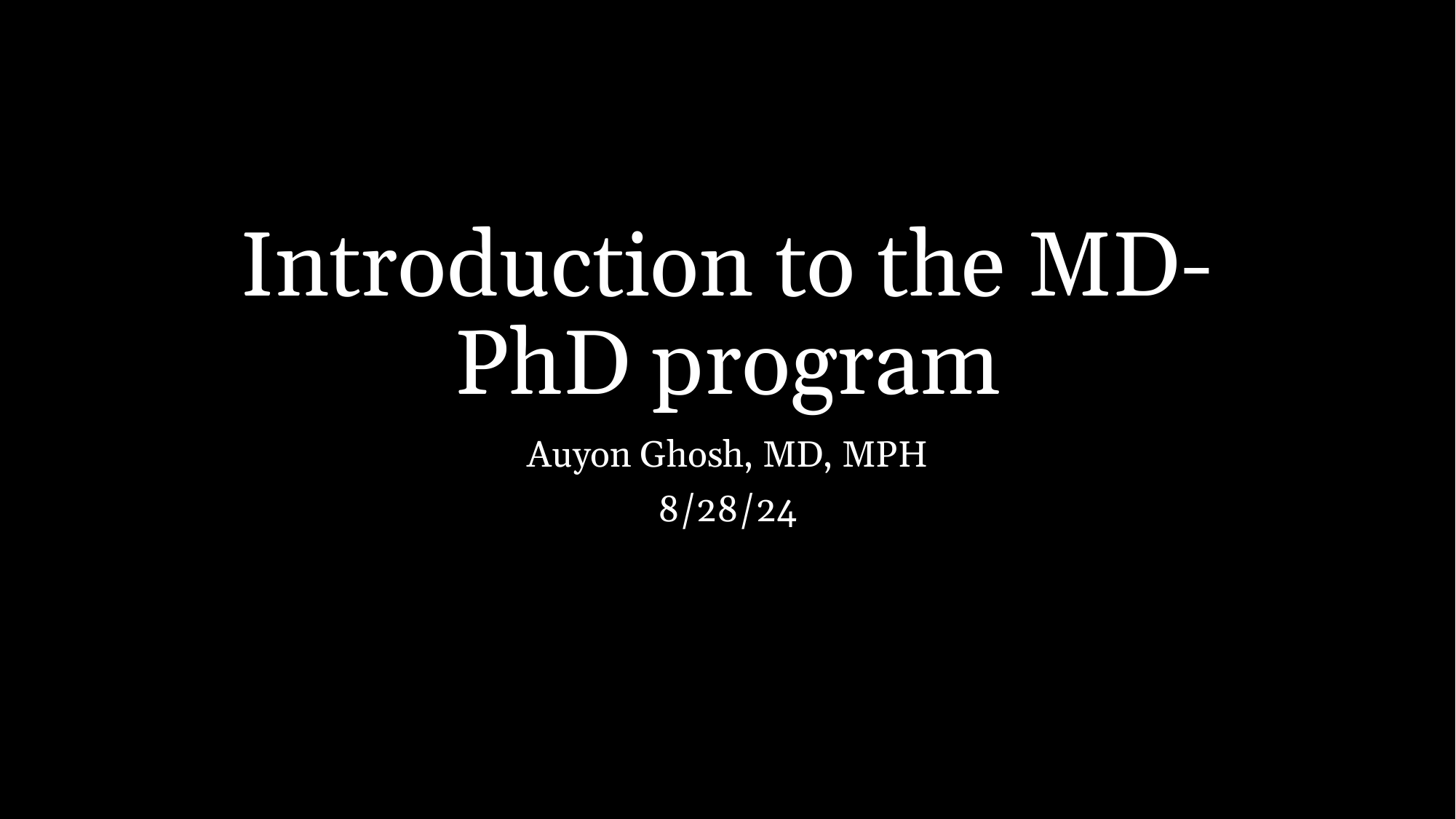

# Introduction to the MD-PhD program
Auyon Ghosh, MD, MPH
8/28/24